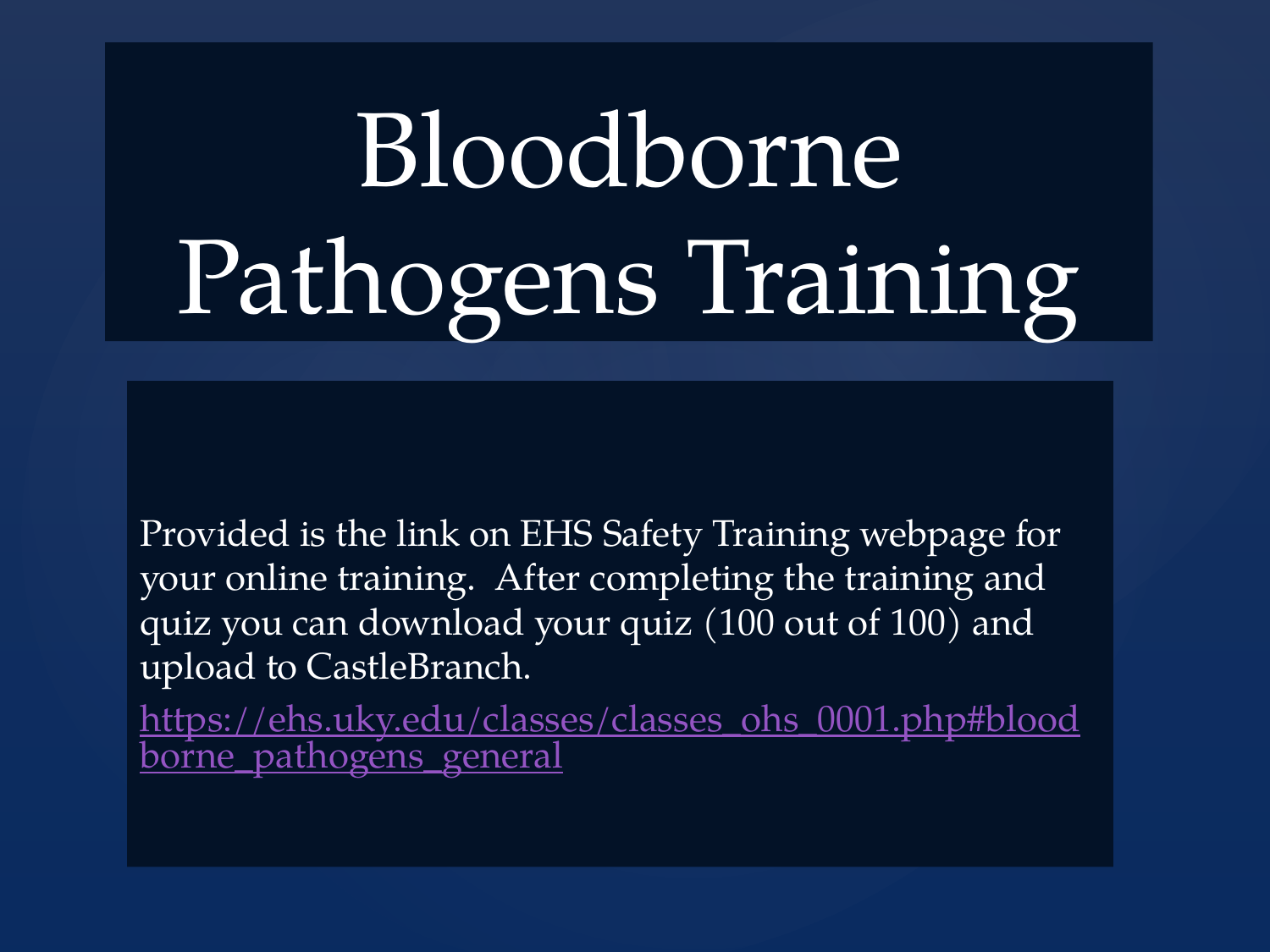

# Bloodborne Pathogens Training

Provided is the link on EHS Safety Training webpage for your online training.  After completing the training and quiz you can download your quiz (100 out of 100) and upload to CastleBranch.
https://ehs.uky.edu/classes/classes_ohs_0001.php#bloodborne_pathogens_general